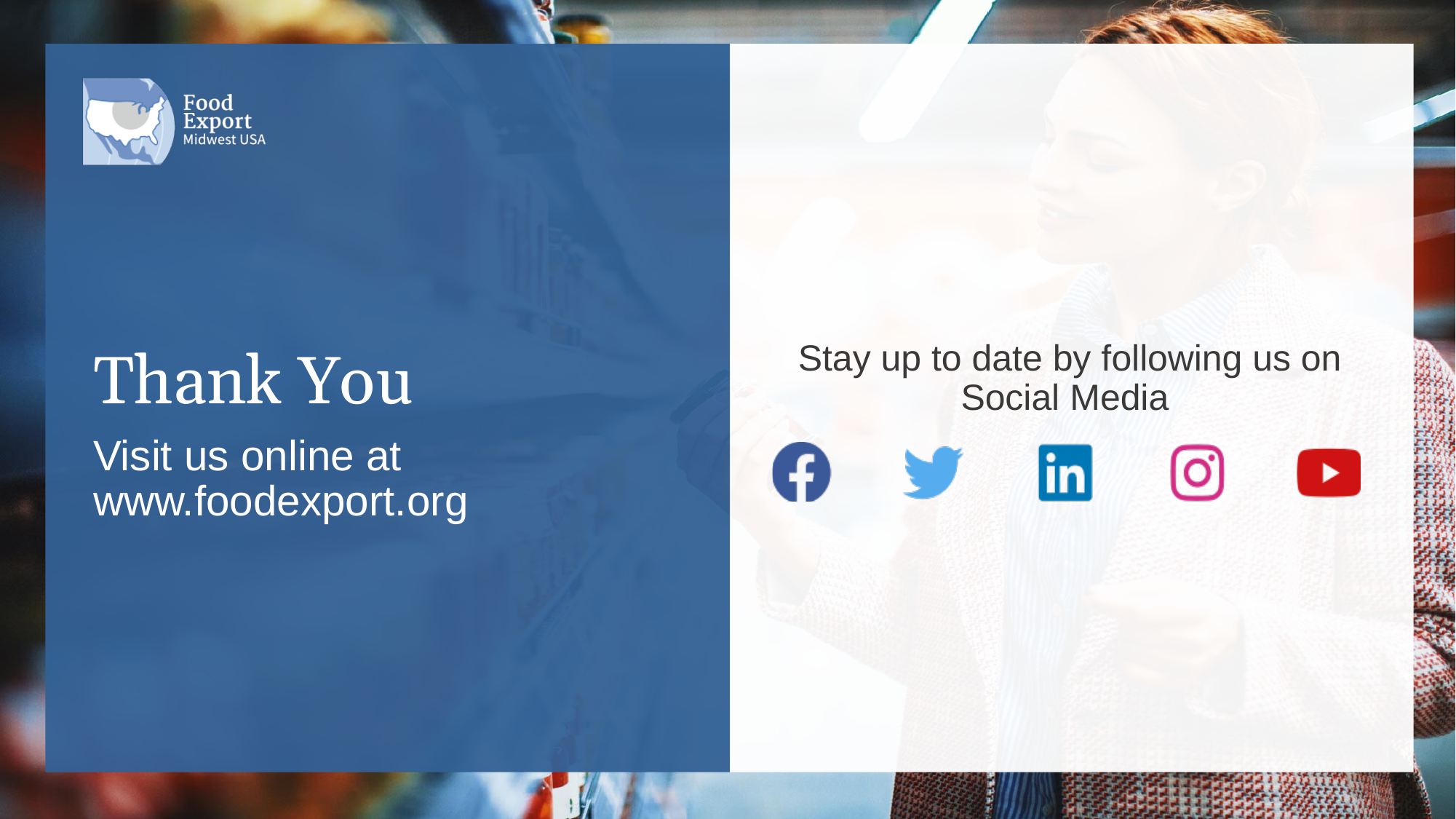

Stay up to date by following us on Social Media
# Thank You
Visit us online at
www.foodexport.org